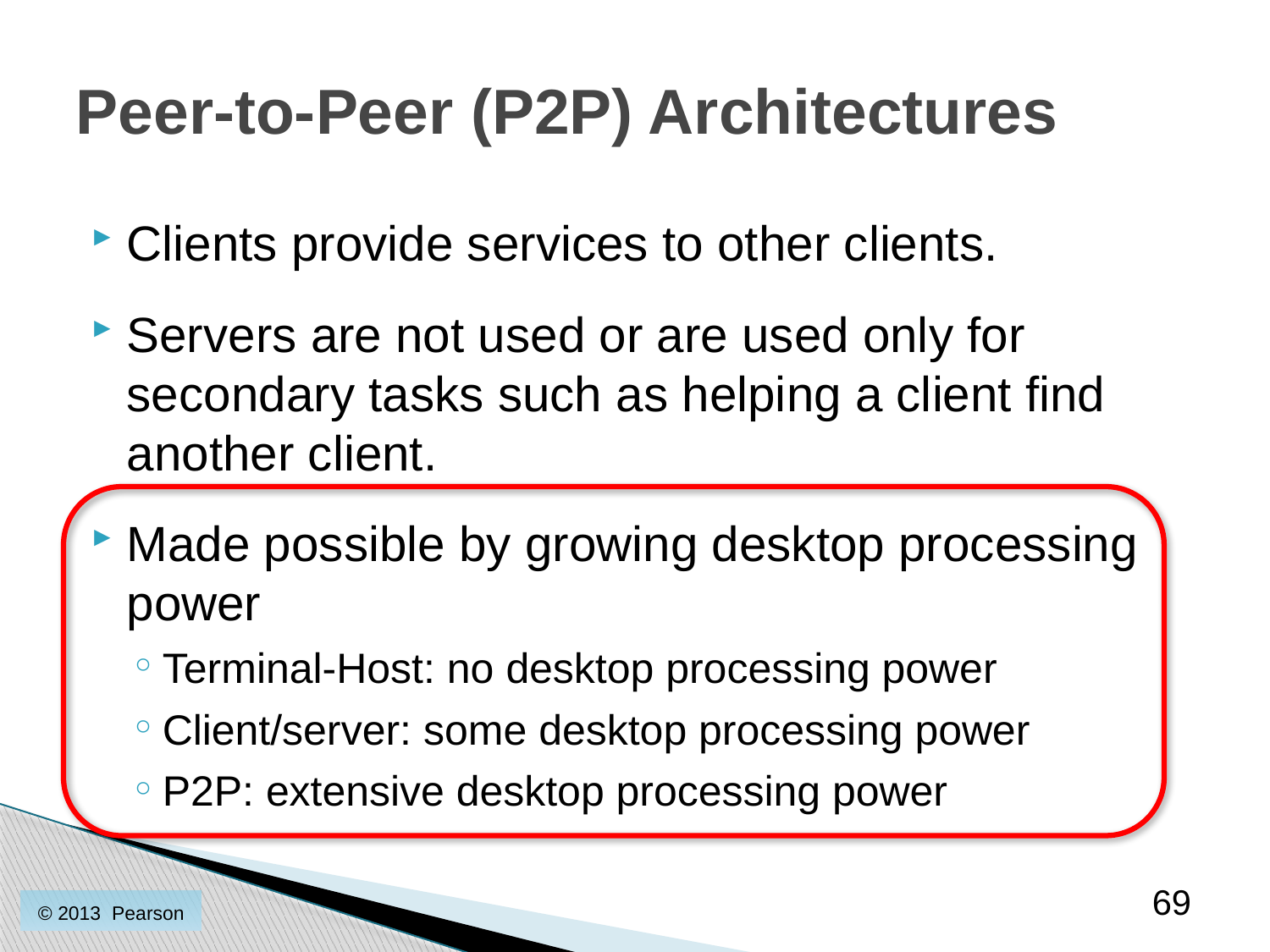

# Peer-to-Peer (P2P) Architectures
Clients provide services to other clients.
Servers are not used or are used only for secondary tasks such as helping a client find another client.
Made possible by growing desktop processing power
Terminal-Host: no desktop processing power
Client/server: some desktop processing power
P2P: extensive desktop processing power

69
© 2013  Pearson